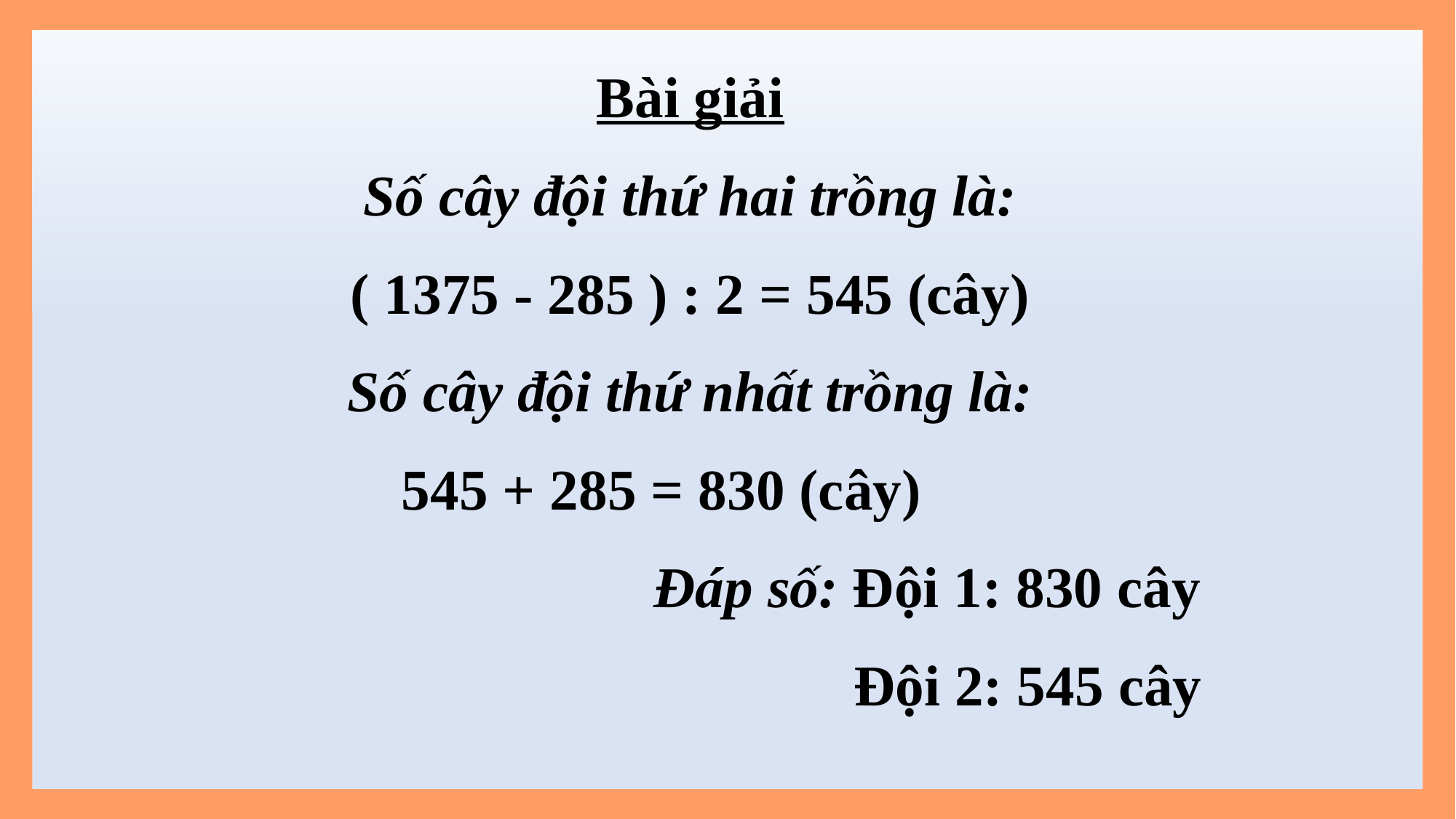

Bài giải
Số cây đội thứ hai trồng là:
( 1375 - 285 ) : 2 = 545 (cây)
Số cây đội thứ nhất trồng là:
545 + 285 = 830 (cây)
                                  Đáp số: Đội 1: 830 cây
                                                Đội 2: 545 cây